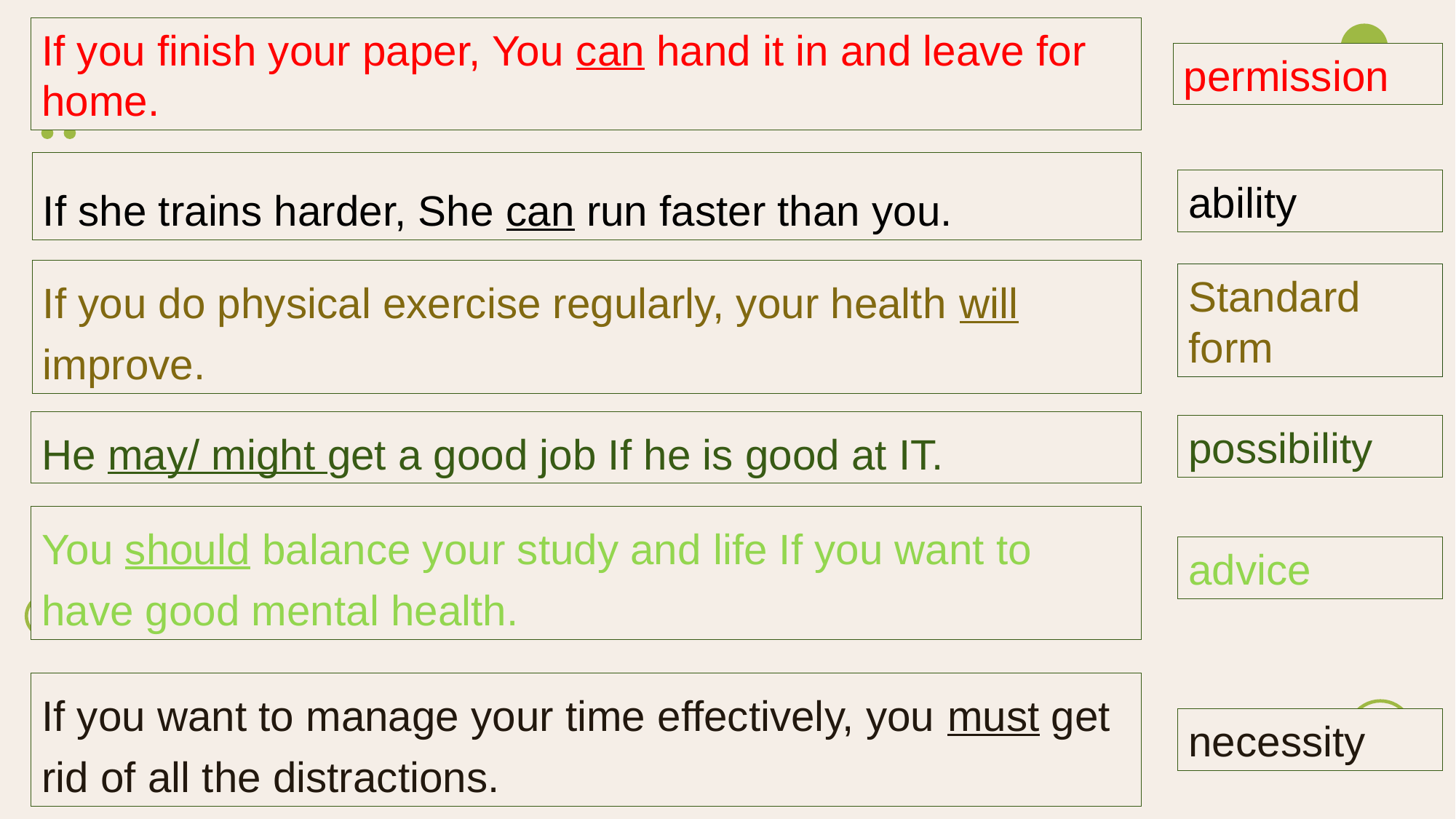

If you finish your paper, You can hand it in and leave for home.
permission
If she trains harder, She can run faster than you.
ability
If you do physical exercise regularly, your health will improve.
Standard form
He may/ might get a good job If he is good at IT.
possibility
You should balance your study and life If you want to have good mental health.
advice
If you want to manage your time effectively, you must get rid of all the distractions.
necessity